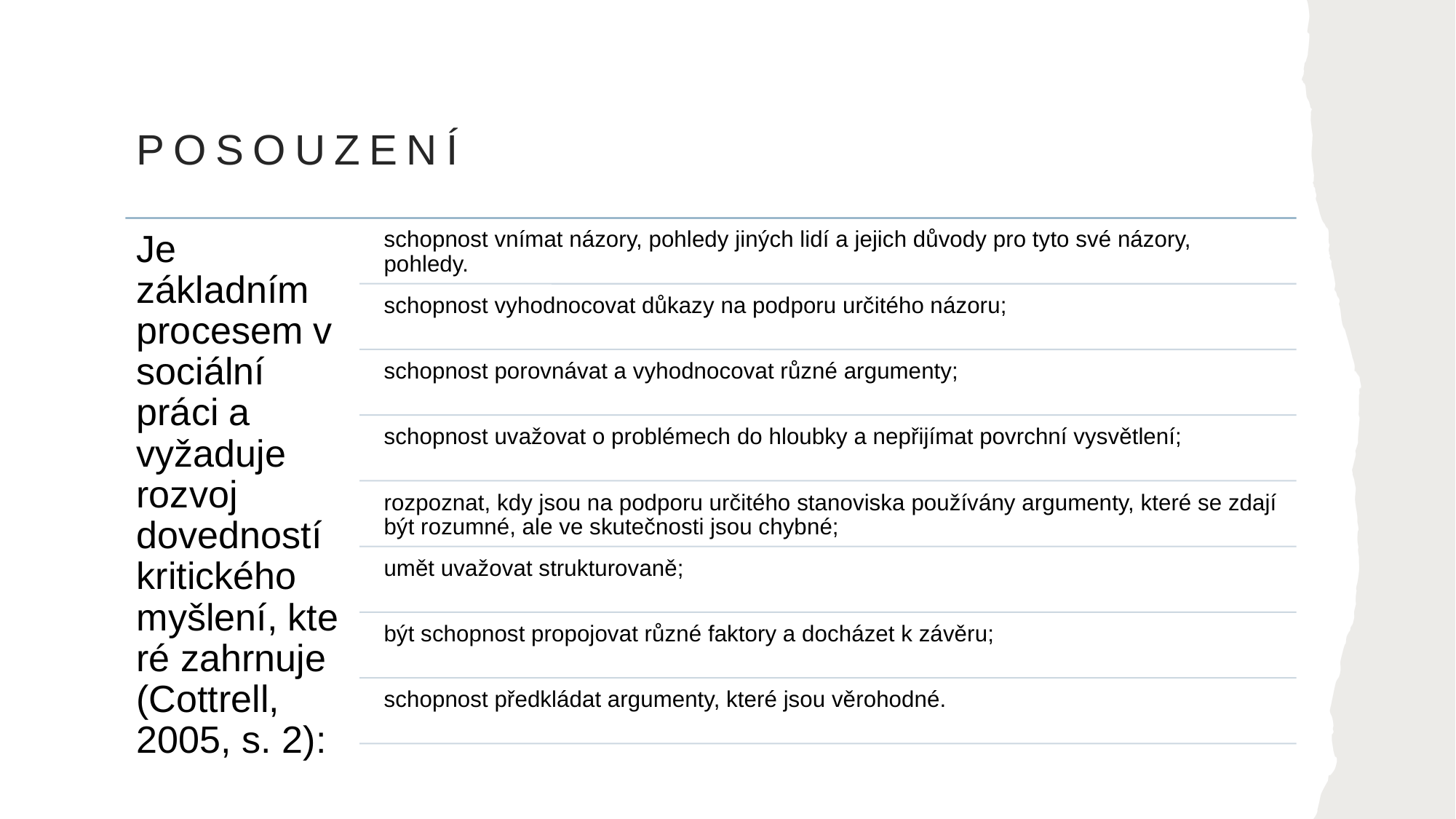

# Posouzení
Je základním procesem v sociální práci a vyžaduje rozvoj dovedností kritického myšlení, které zahrnuje (Cottrell, 2005, s. 2):
schopnost vnímat názory, pohledy jiných lidí a jejich důvody pro tyto své názory, pohledy.
schopnost vyhodnocovat důkazy na podporu určitého názoru;
schopnost porovnávat a vyhodnocovat různé argumenty;
schopnost uvažovat o problémech do hloubky a nepřijímat povrchní vysvětlení;
rozpoznat, kdy jsou na podporu určitého stanoviska používány argumenty, které se zdají být rozumné, ale ve skutečnosti jsou chybné;
umět uvažovat strukturovaně;
být schopnost propojovat různé faktory a docházet k závěru;
schopnost předkládat argumenty, které jsou věrohodné.